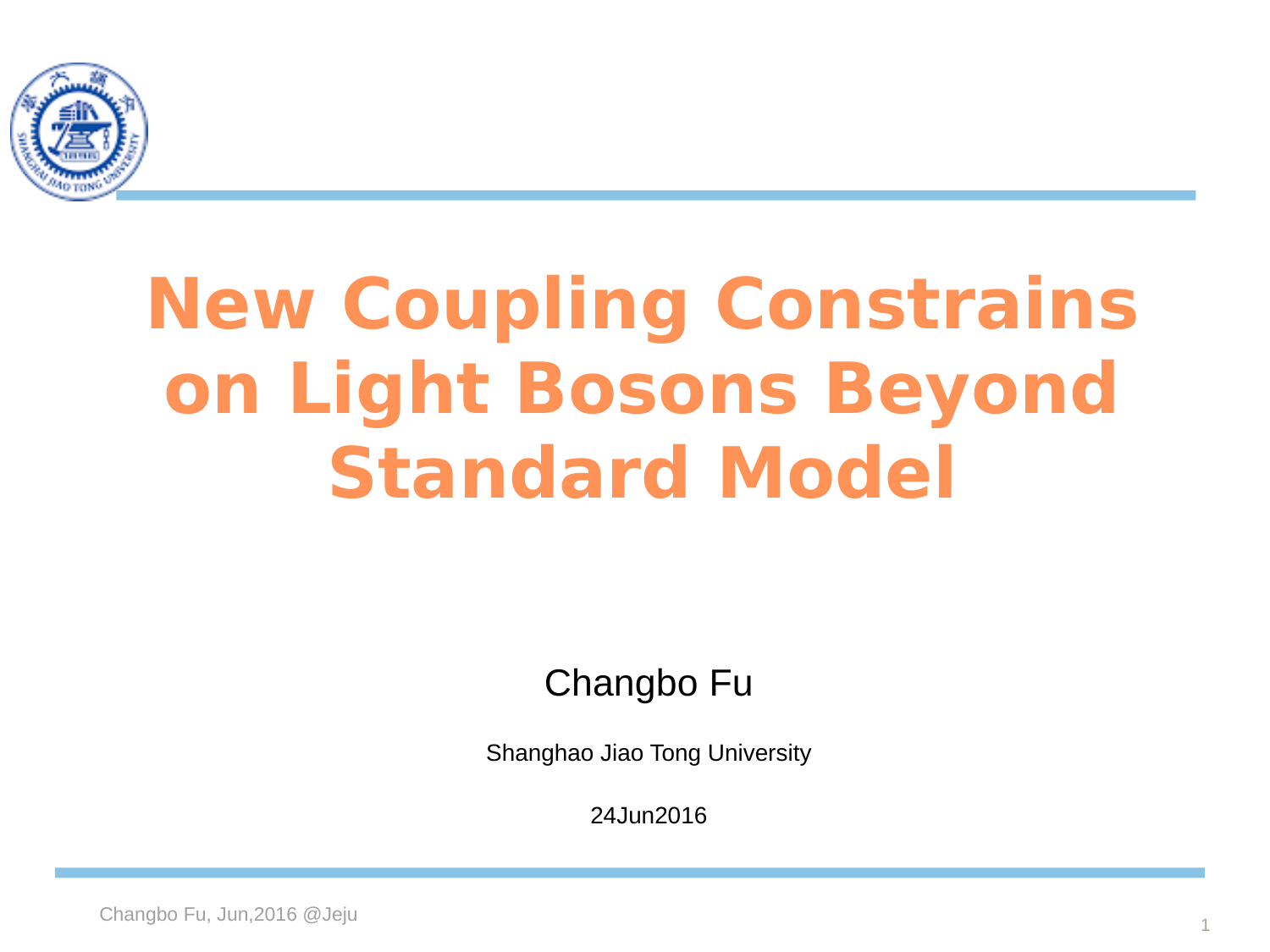

# New Coupling Constrains on Light Bosons Beyond Standard Model
Changbo Fu

Shanghao Jiao Tong University

24Jun2016
1
Changbo Fu, Jun,2016 @Jeju